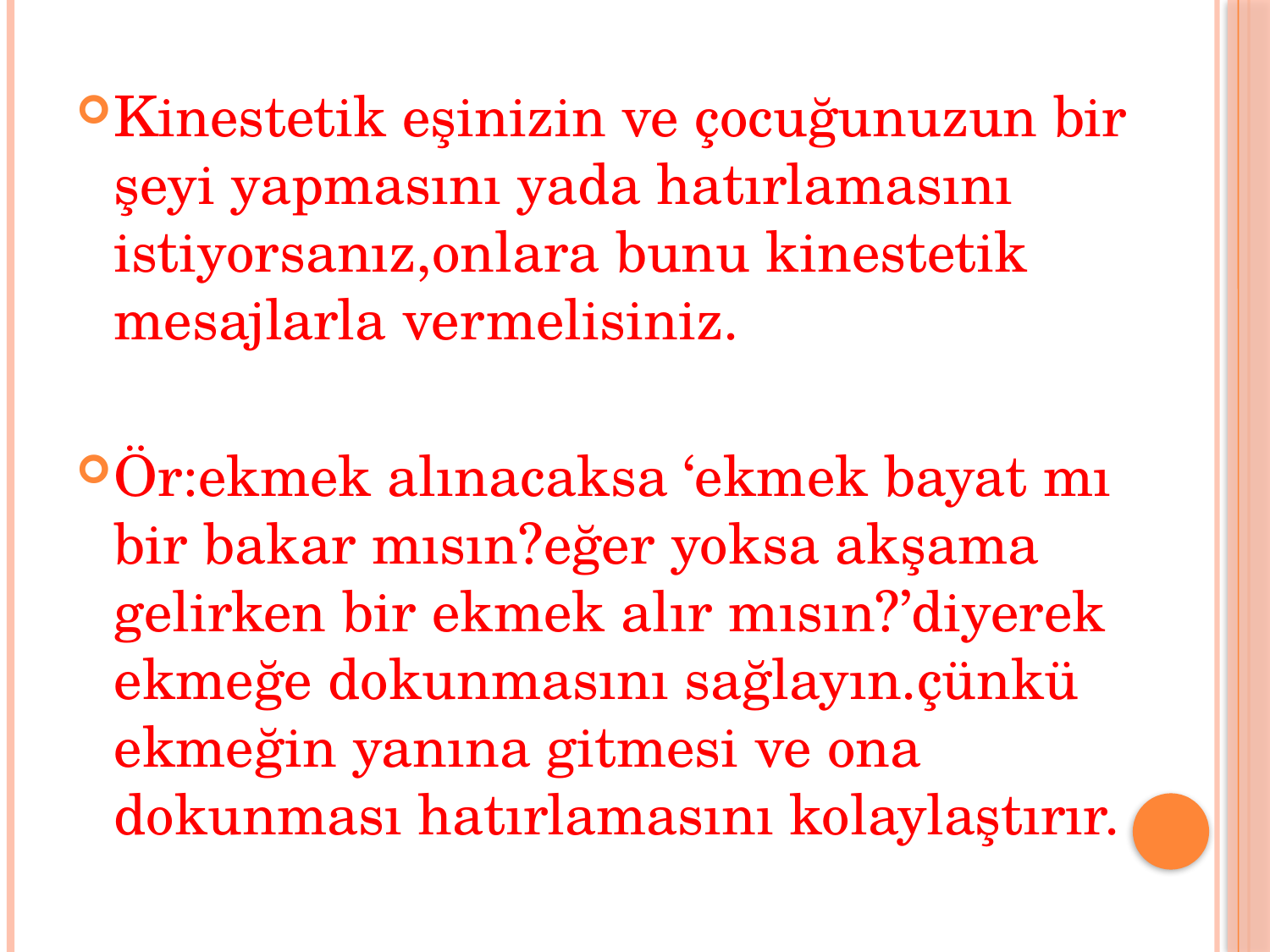

# Kinestetik eşinizin ve çocuğunuzun bir şeyi yapmasını yada hatırlamasını istiyorsanız,onlara bunu kinestetik mesajlarla vermelisiniz.

Ör:ekmek alınacaksa ‘ekmek bayat mı bir bakar mısın?eğer yoksa akşama gelirken bir ekmek alır mısın?’diyerek ekmeğe dokunmasını sağlayın.çünkü ekmeğin yanına gitmesi ve ona dokunması hatırlamasını kolaylaştırır.